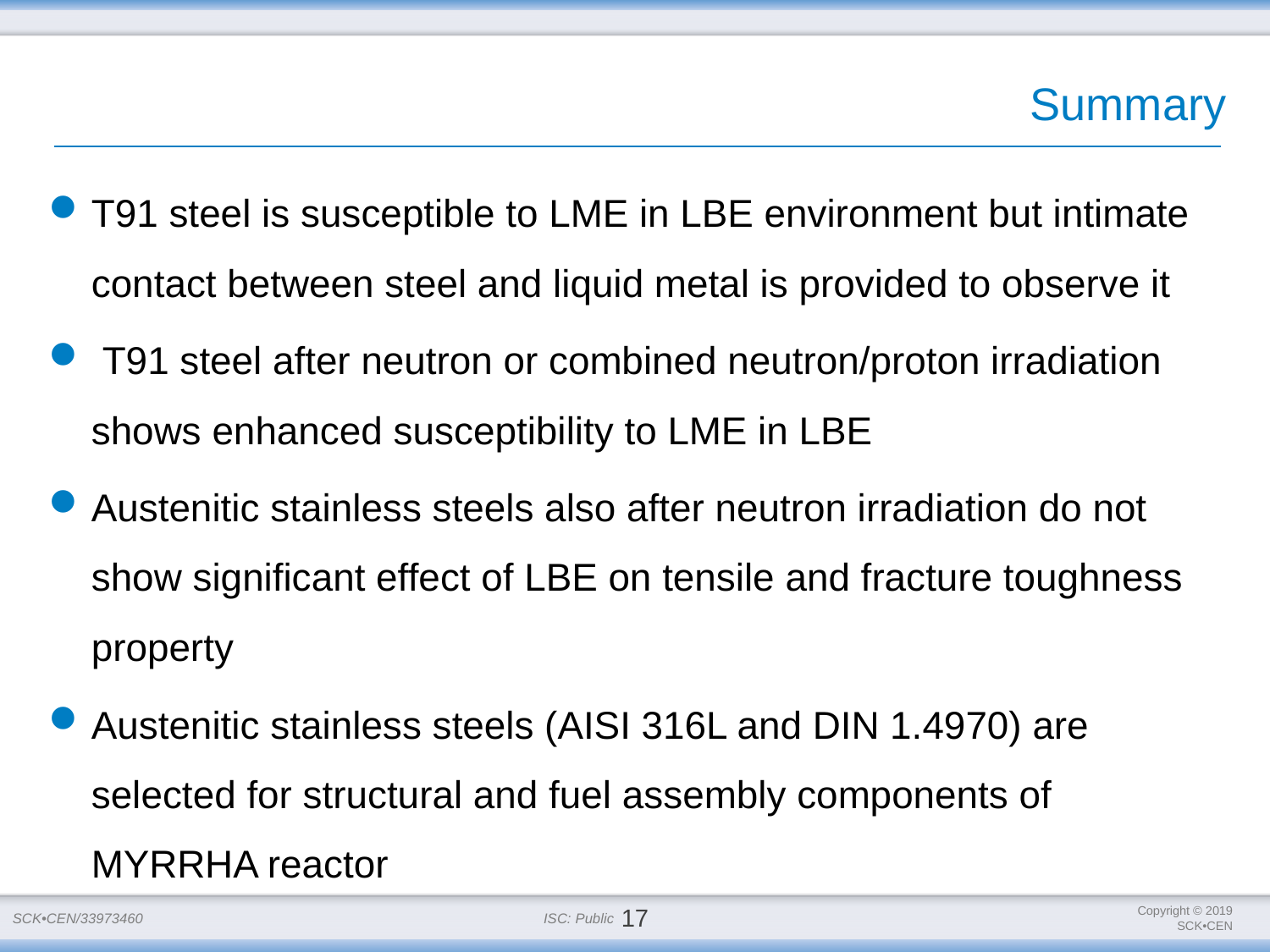

# Summary
T91 steel is susceptible to LME in LBE environment but intimate contact between steel and liquid metal is provided to observe it
 T91 steel after neutron or combined neutron/proton irradiation shows enhanced susceptibility to LME in LBE
Austenitic stainless steels also after neutron irradiation do not show significant effect of LBE on tensile and fracture toughness property
Austenitic stainless steels (AISI 316L and DIN 1.4970) are selected for structural and fuel assembly components of MYRRHA reactor
17